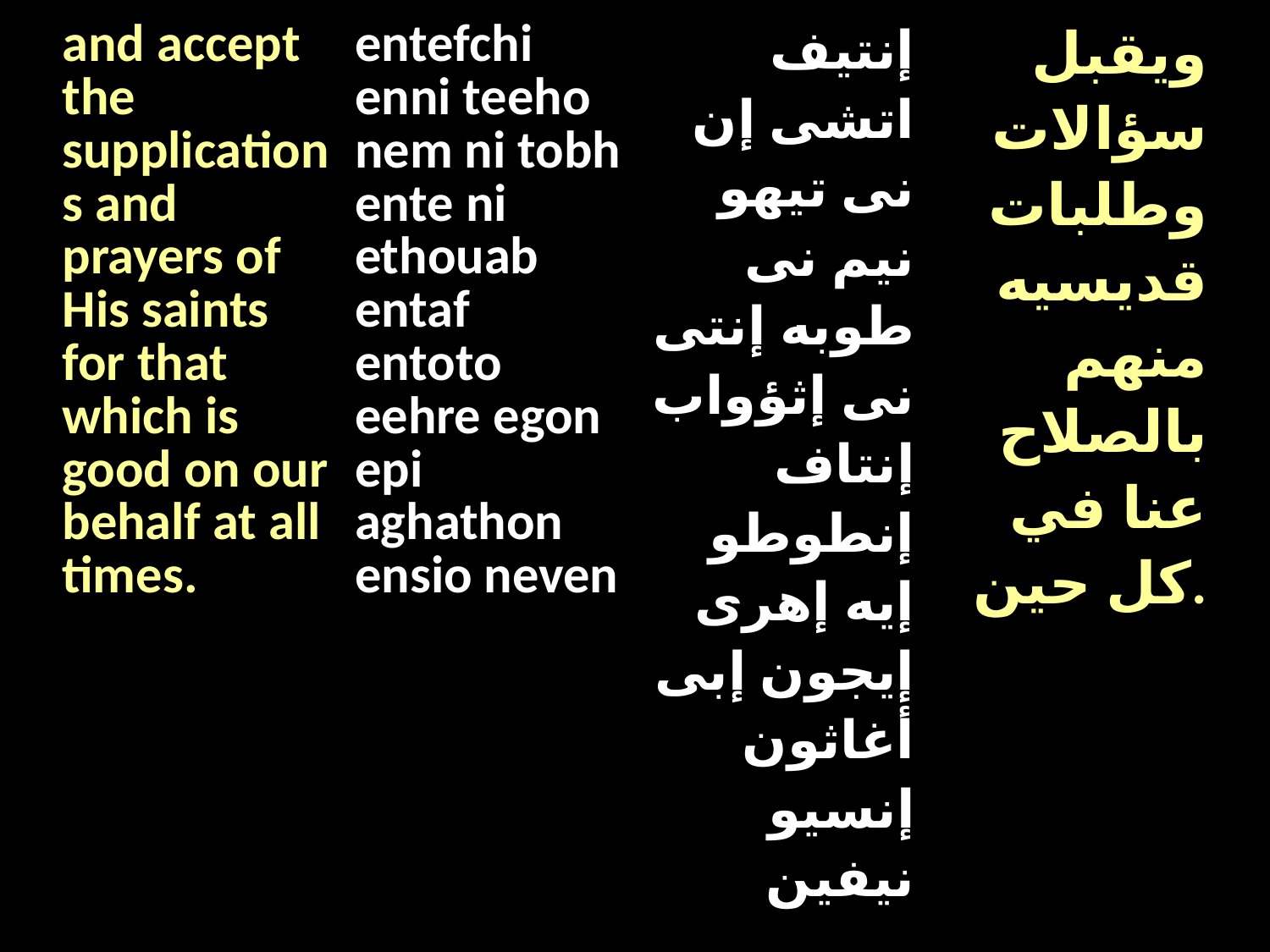

| and accept the supplications and prayers of His saints for that which is good on our behalf at all times. | entefchi enni teeho nem ni tobh ente ni ethouab entaf entoto eehre egon epi aghathon ensio neven | إنتيف اتشى إن نى تيهو نيم نى طوبه إنتى نى إثؤواب إنتاف إنطوطو إيه إهرى إيجون إبى أغاثون إنسيو نيفين | ويقبل سؤالات وطلبات قديسيه منهم بالصلاح عنا في كل حين. |
| --- | --- | --- | --- |